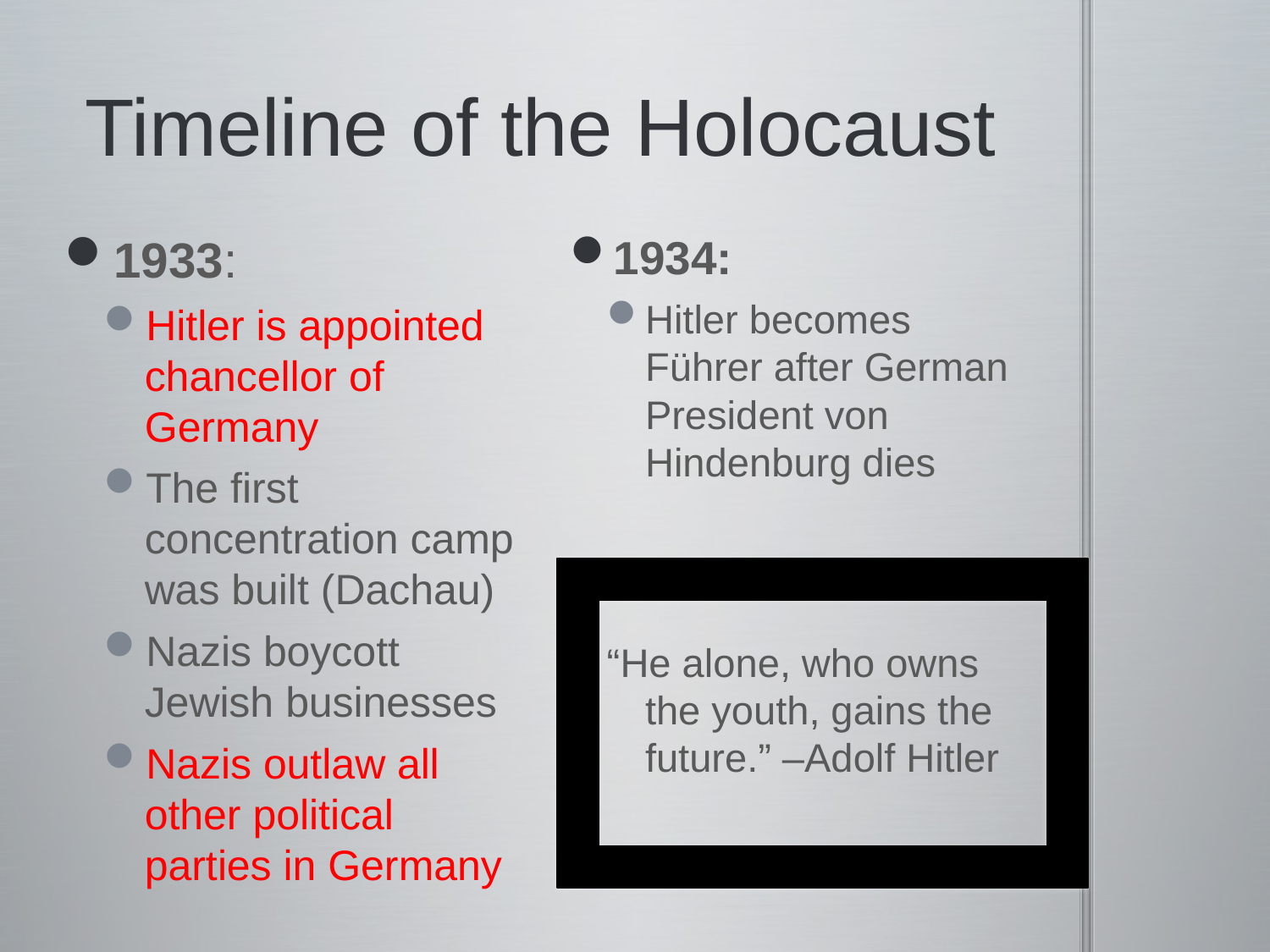

# Timeline of the Holocaust
1933:
Hitler is appointed chancellor of Germany
The first concentration camp was built (Dachau)
Nazis boycott Jewish businesses
Nazis outlaw all other political parties in Germany
1934:
Hitler becomes Führer after German President von Hindenburg dies

“He alone, who owns the youth, gains the future.” –Adolf Hitler